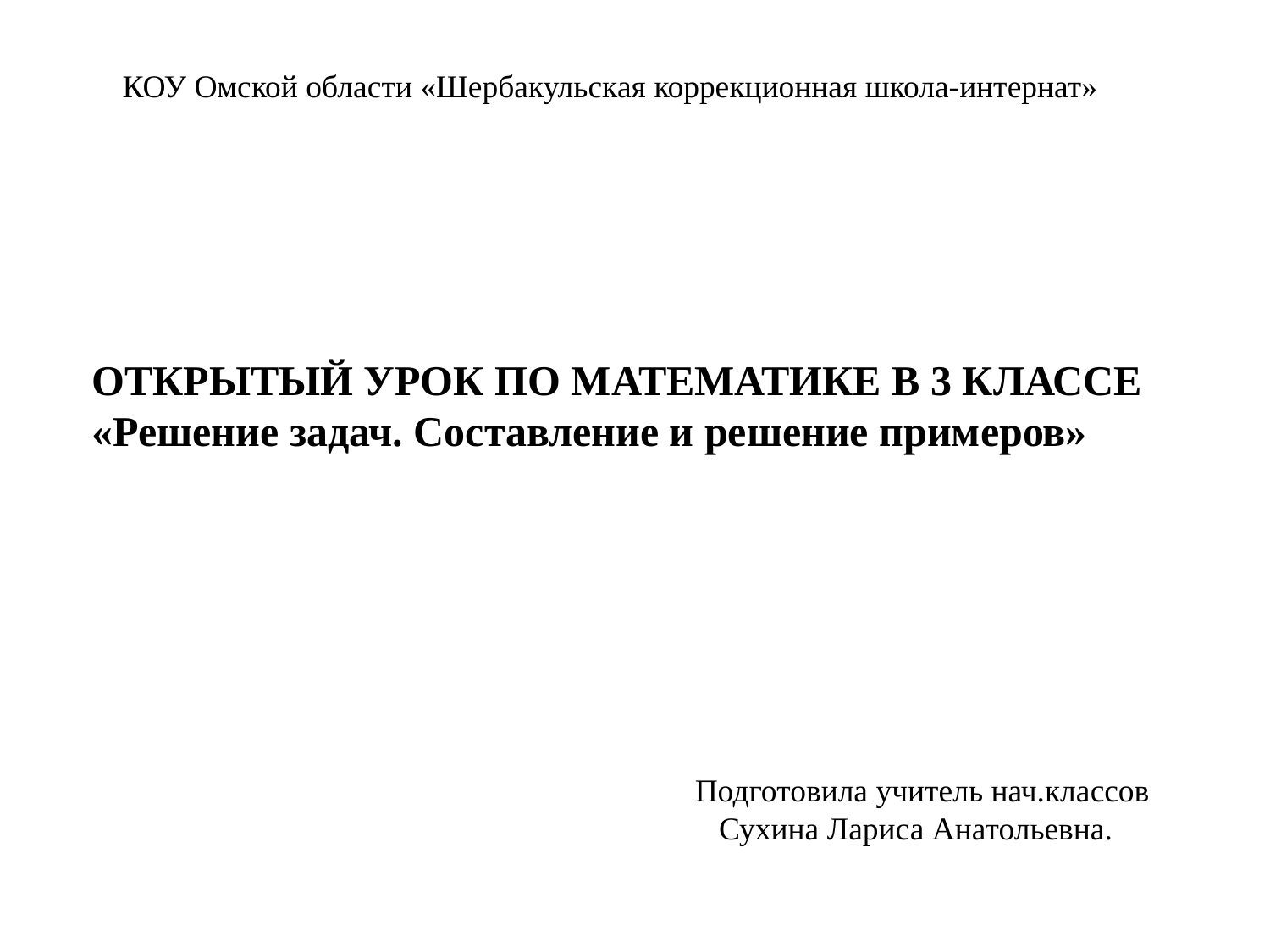

КОУ Омской области «Шербакульская коррекционная школа-интернат»
ОТКРЫТЫЙ УРОК ПО МАТЕМАТИКЕ В 3 КЛАССЕ
«Решение задач. Составление и решение примеров»
                 Подготовила учитель нач.классов
                    Сухина Лариса Анатольевна.